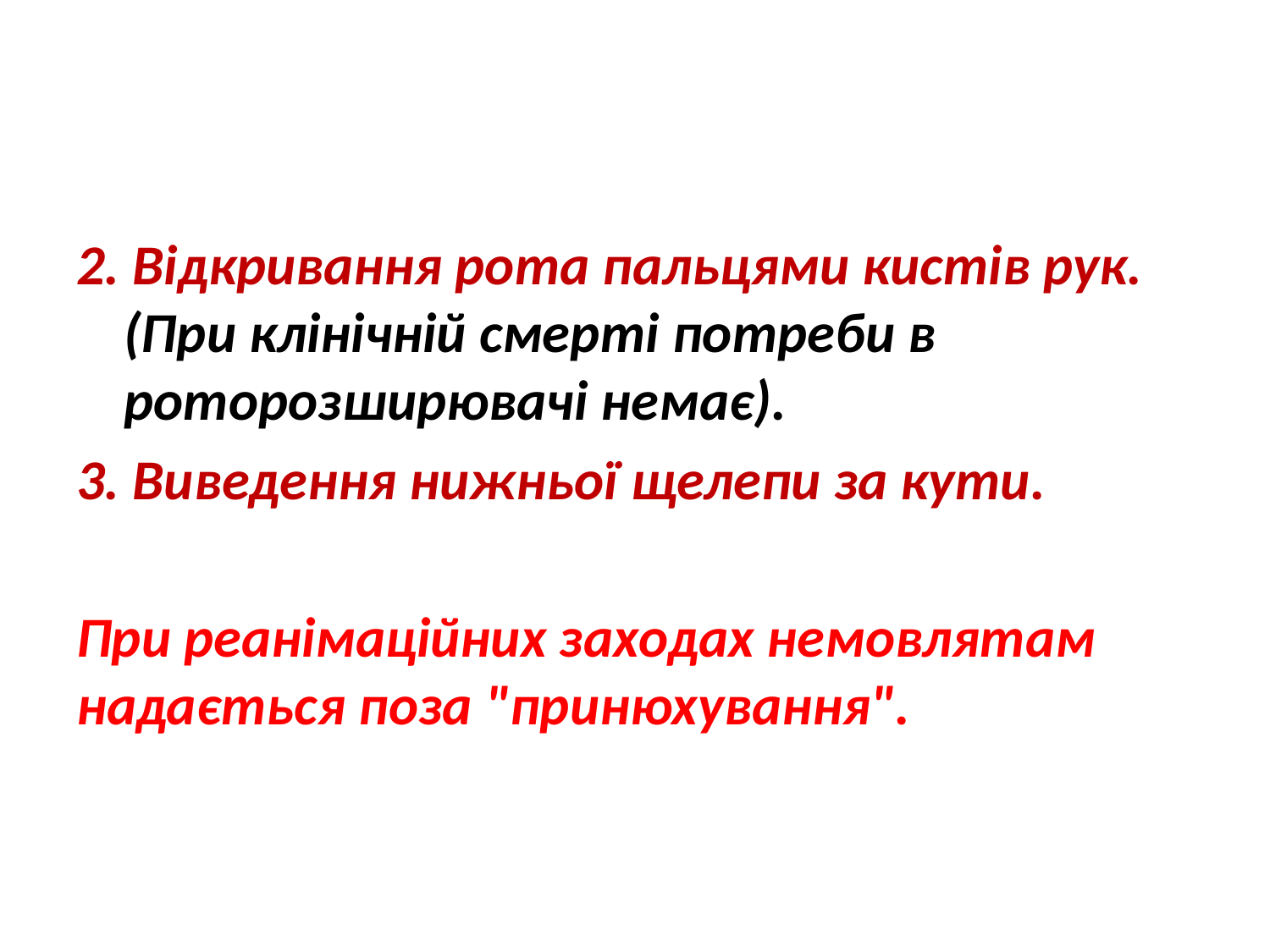

2. Відкривання рота пальцями кистів рук. (При клінічній смерті потреби в роторозширювачі немає).
3. Виведення нижньої щелепи за кути.

При реанімаційних заходах немовлятам надається поза "принюхування".